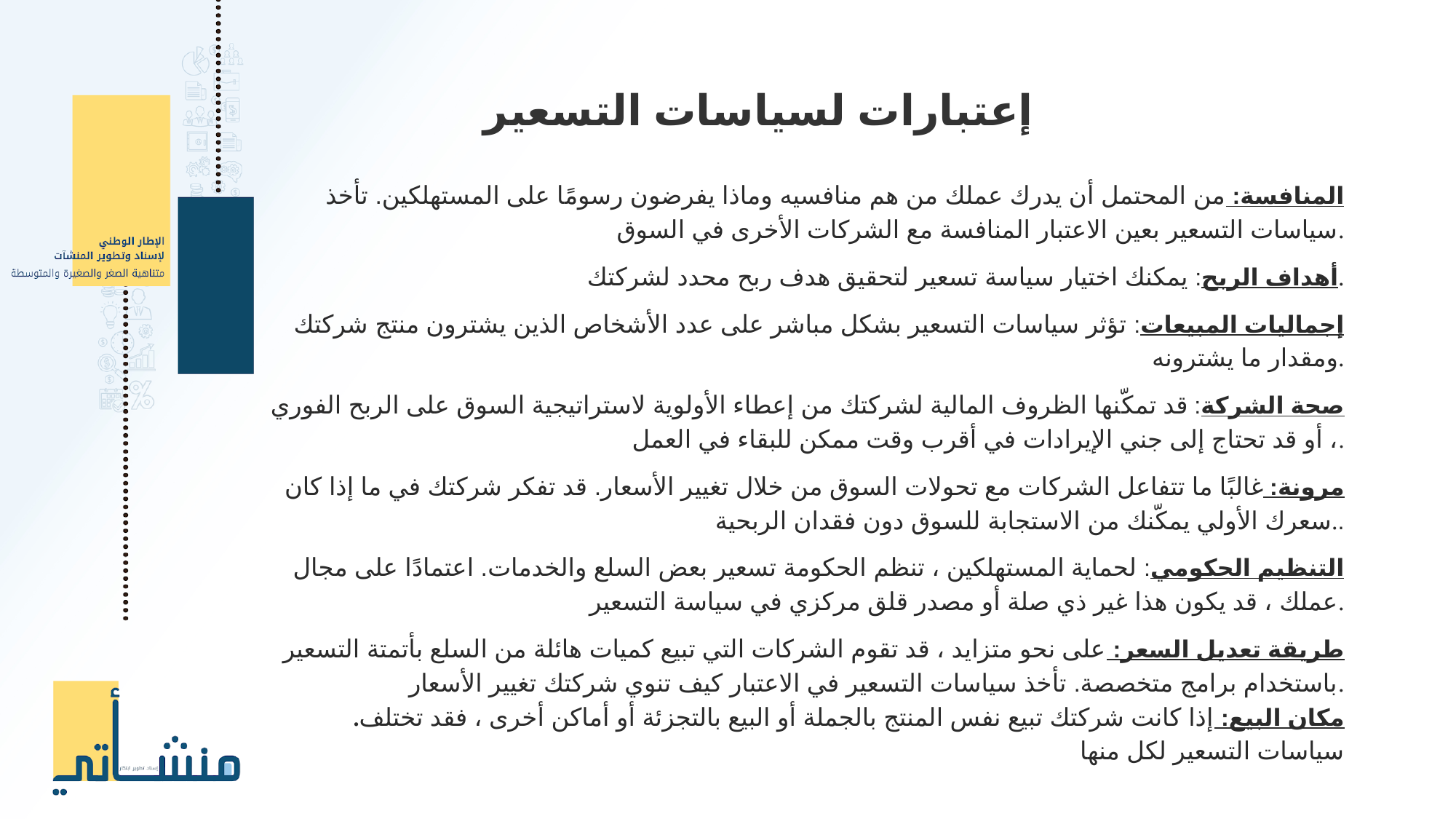

إعتبارات لسياسات التسعير
المنافسة: من المحتمل أن يدرك عملك من هم منافسيه وماذا يفرضون رسومًا على المستهلكين. تأخذ سياسات التسعير بعين الاعتبار المنافسة مع الشركات الأخرى في السوق.
أهداف الربح: يمكنك اختيار سياسة تسعير لتحقيق هدف ربح محدد لشركتك.
إجماليات المبيعات: تؤثر سياسات التسعير بشكل مباشر على عدد الأشخاص الذين يشترون منتج شركتك ومقدار ما يشترونه.
صحة الشركة: قد تمكّنها الظروف المالية لشركتك من إعطاء الأولوية لاستراتيجية السوق على الربح الفوري ، أو قد تحتاج إلى جني الإيرادات في أقرب وقت ممكن للبقاء في العمل.
مرونة: غالبًا ما تتفاعل الشركات مع تحولات السوق من خلال تغيير الأسعار. قد تفكر شركتك في ما إذا كان سعرك الأولي يمكّنك من الاستجابة للسوق دون فقدان الربحية..
التنظيم الحكومي: لحماية المستهلكين ، تنظم الحكومة تسعير بعض السلع والخدمات. اعتمادًا على مجال عملك ، قد يكون هذا غير ذي صلة أو مصدر قلق مركزي في سياسة التسعير.
طريقة تعديل السعر: على نحو متزايد ، قد تقوم الشركات التي تبيع كميات هائلة من السلع بأتمتة التسعير باستخدام برامج متخصصة. تأخذ سياسات التسعير في الاعتبار كيف تنوي شركتك تغيير الأسعار.
.مكان البيع: إذا كانت شركتك تبيع نفس المنتج بالجملة أو البيع بالتجزئة أو أماكن أخرى ، فقد تختلف سياسات التسعير لكل منها